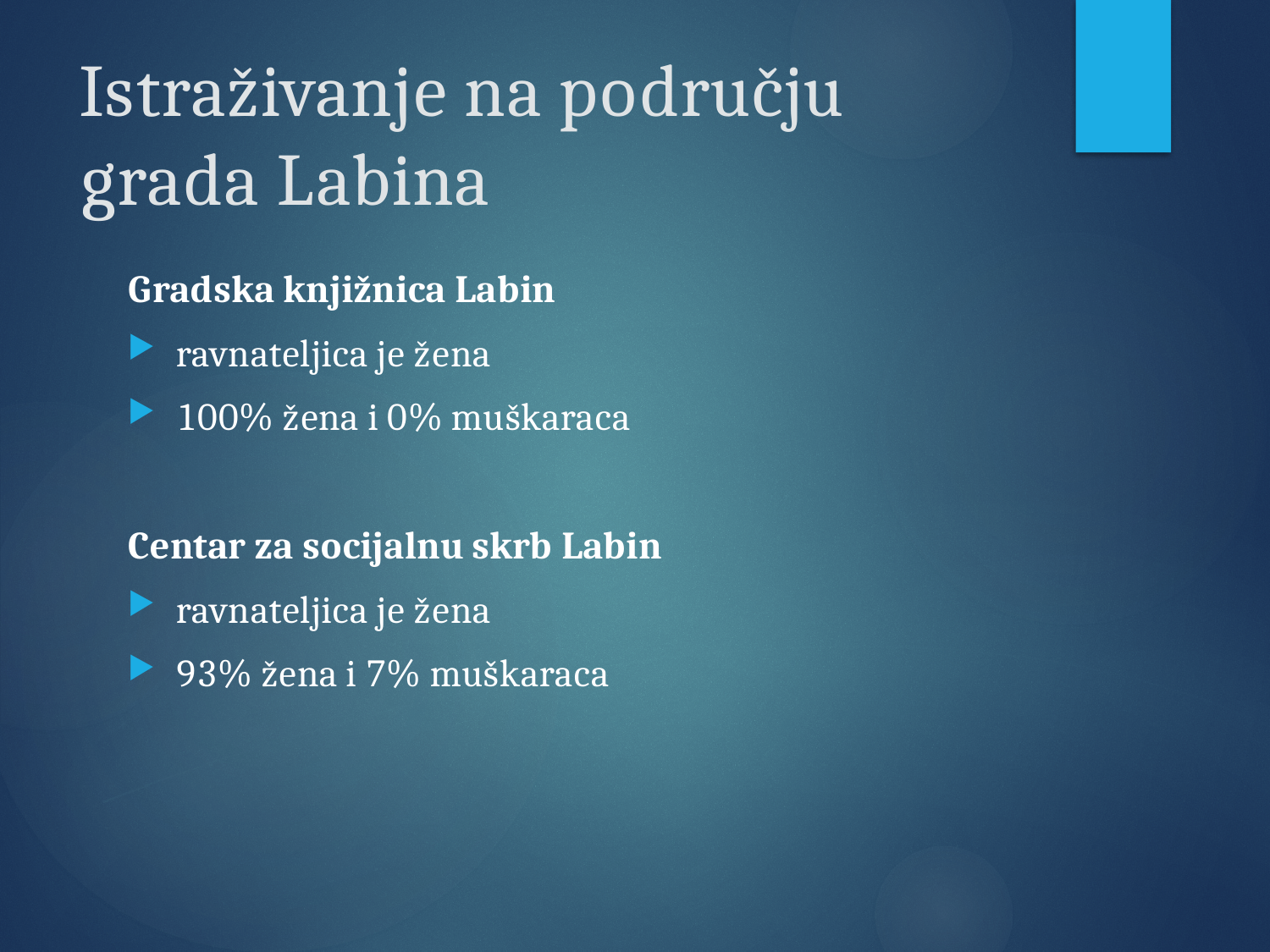

# Istraživanje na području grada Labina
Gradska knjižnica Labin
ravnateljica je žena
100% žena i 0% muškaraca

Centar za socijalnu skrb Labin
ravnateljica je žena
93% žena i 7% muškaraca